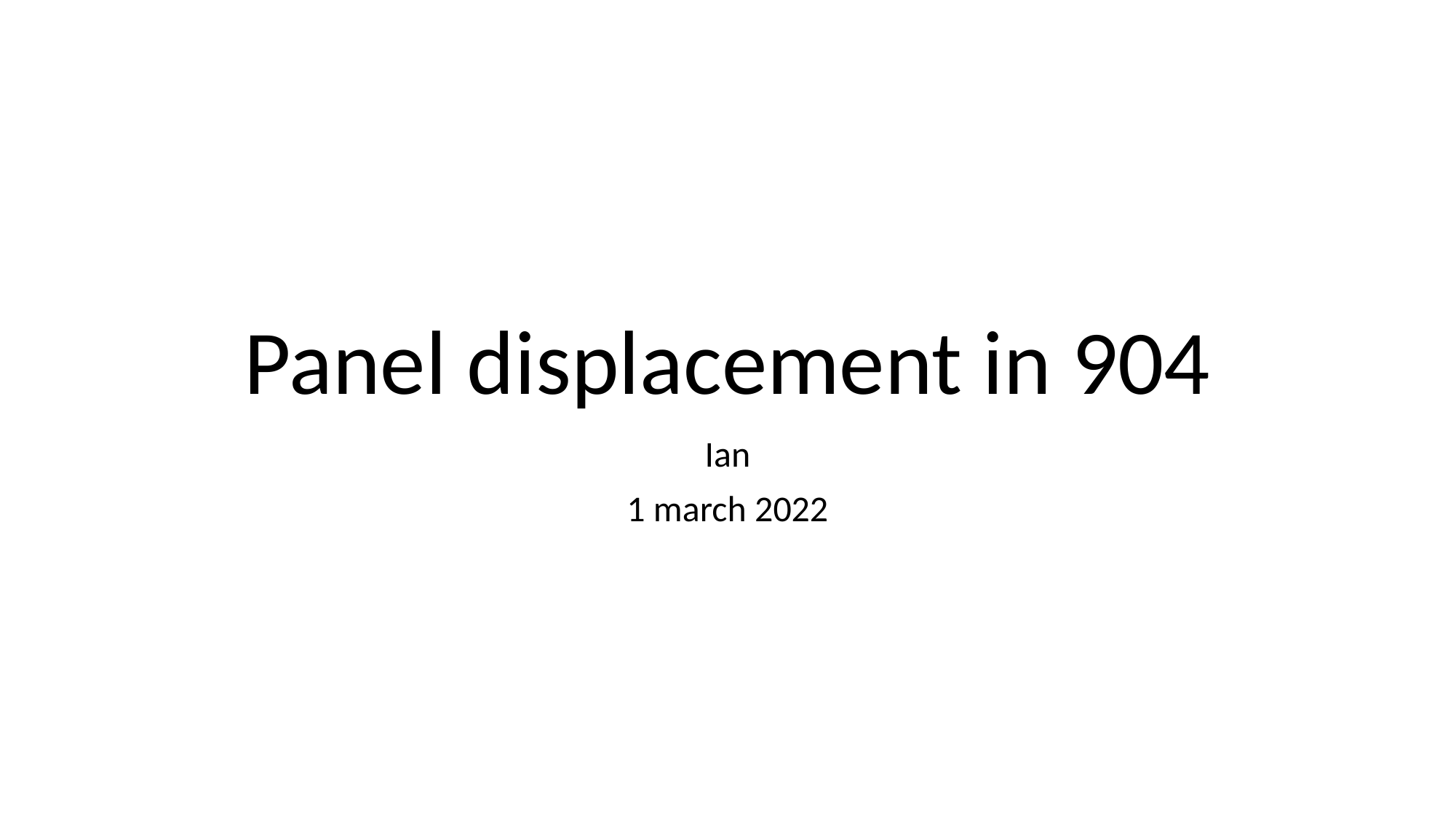

# Panel displacement in 904
Ian
1 march 2022